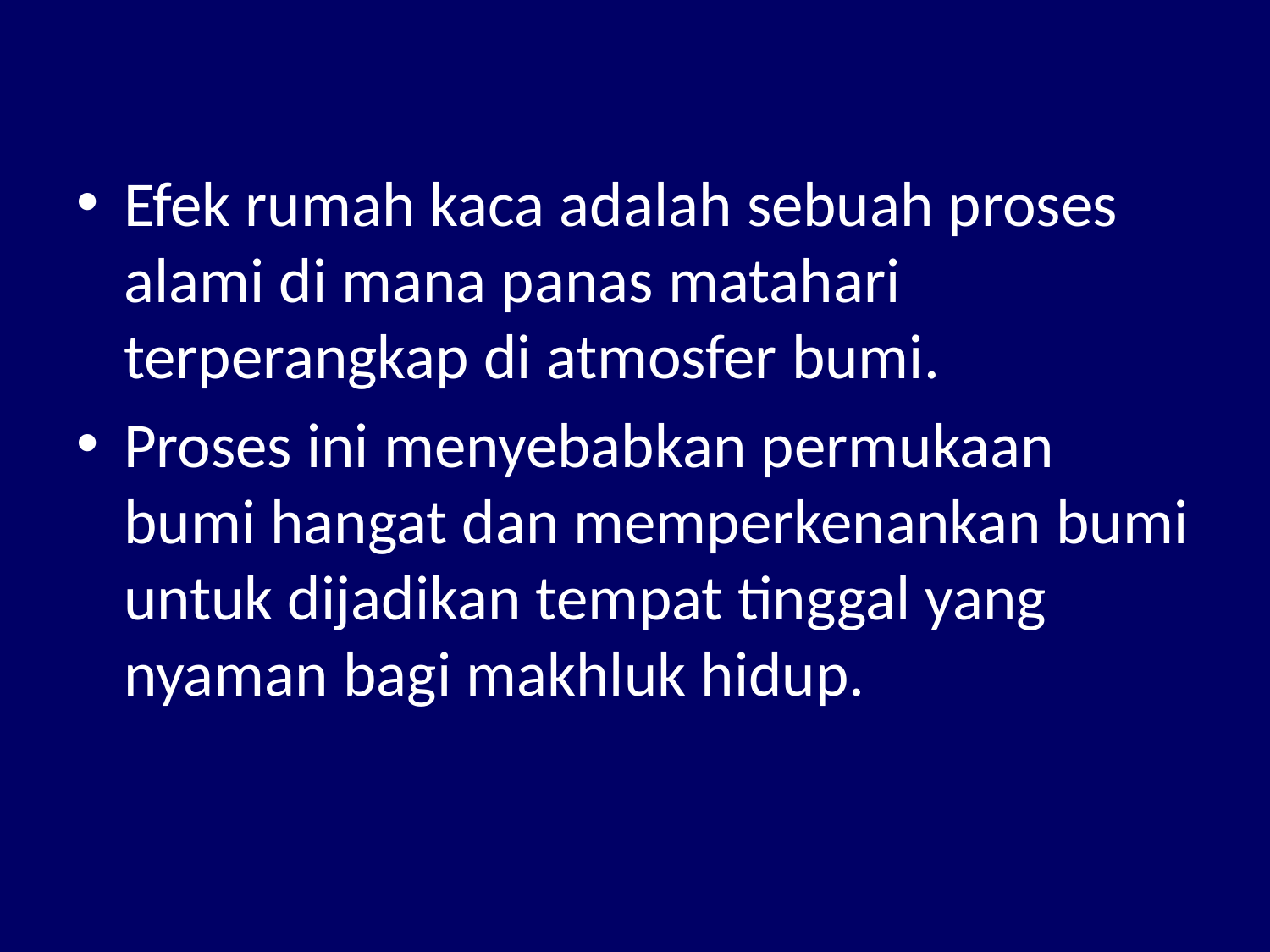

Efek rumah kaca adalah sebuah proses alami di mana panas matahari terperangkap di atmosfer bumi.
Proses ini menyebabkan permukaan bumi hangat dan memperkenankan bumi untuk dijadikan tempat tinggal yang nyaman bagi makhluk hidup.